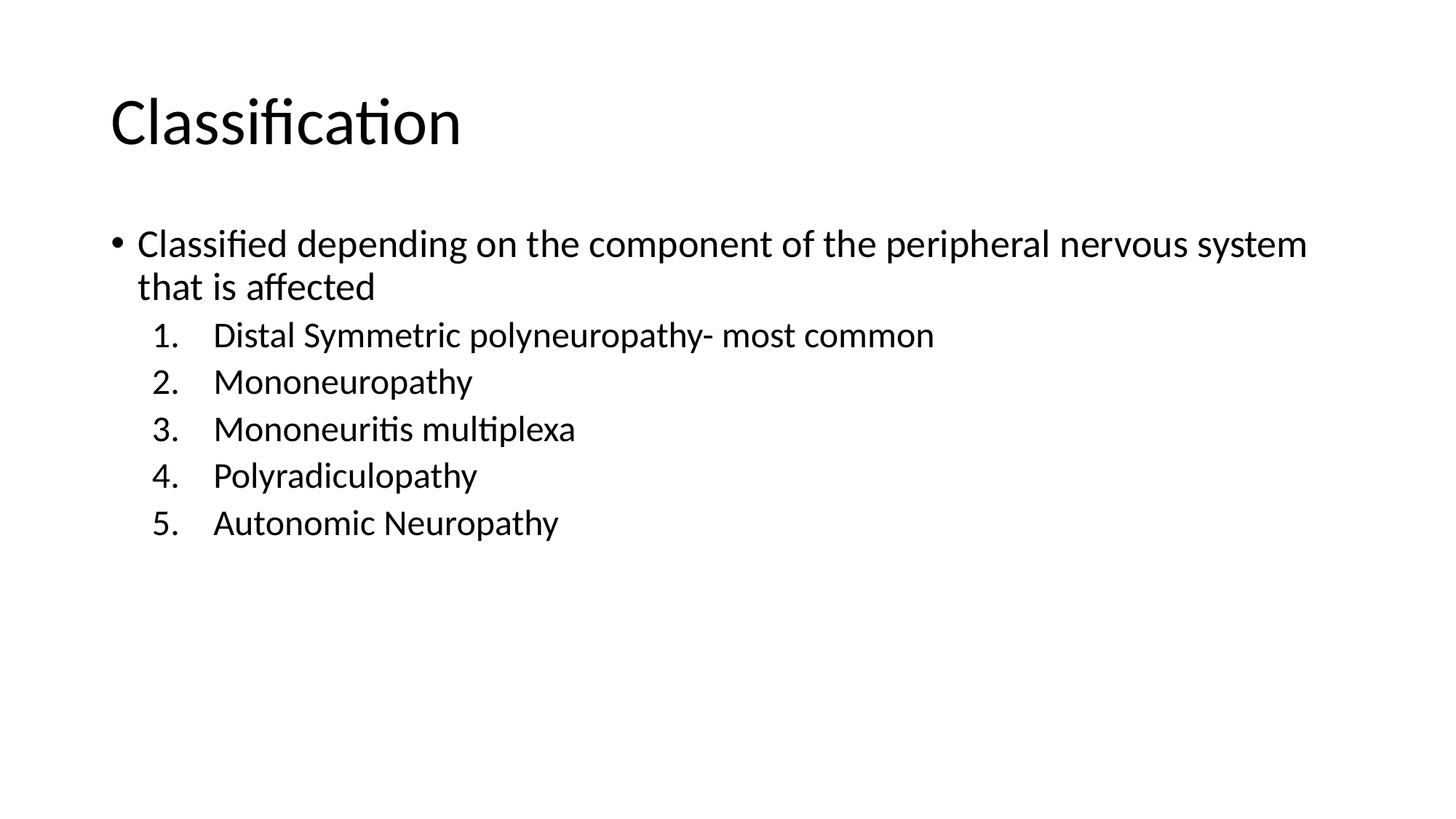

# Classification
Classified depending on the component of the peripheral nervous system that is affected
Distal Symmetric polyneuropathy- most common
Mononeuropathy
Mononeuritis multiplexa
Polyradiculopathy
Autonomic Neuropathy